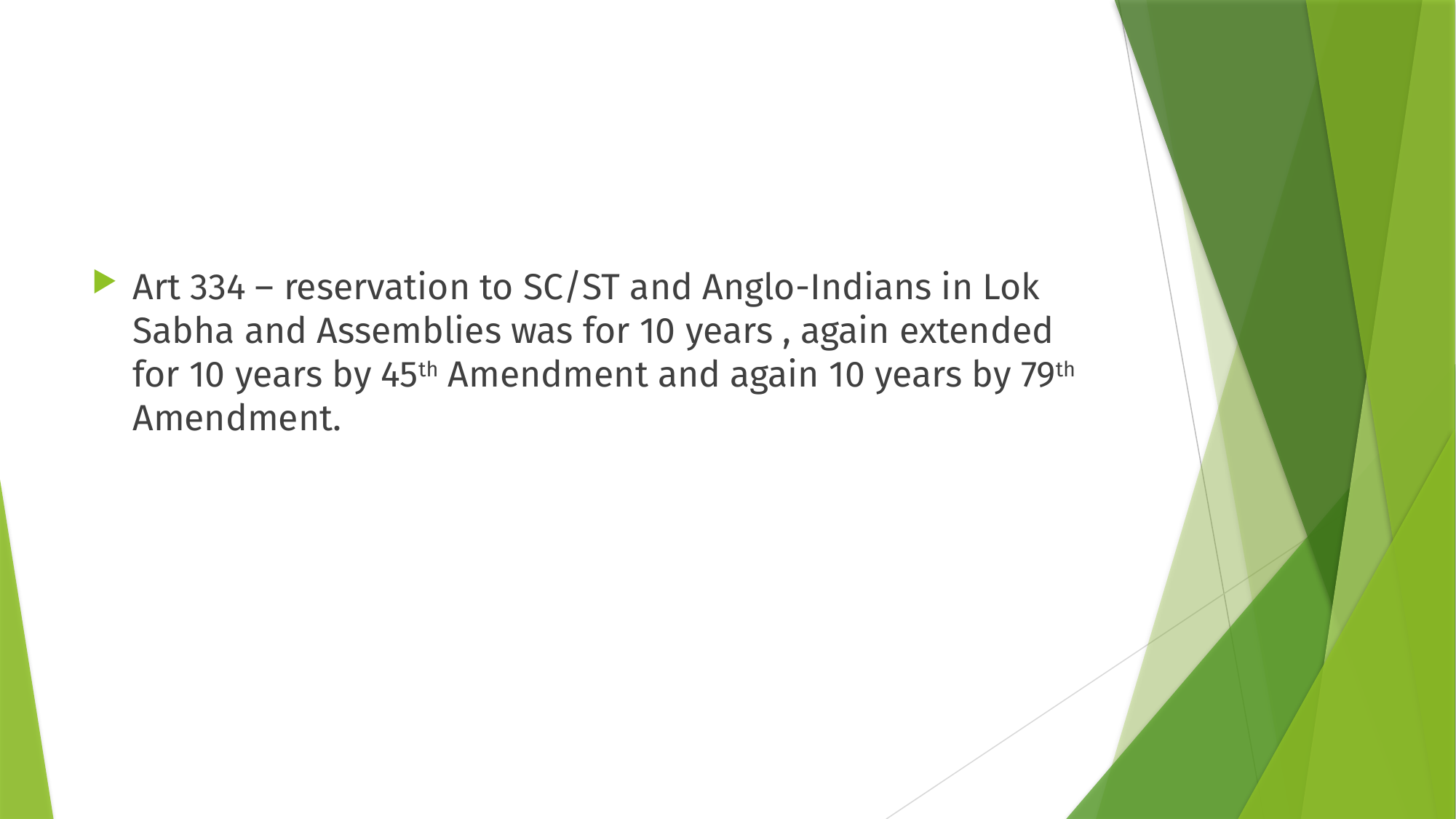

Art 334 – reservation to SC/ST and Anglo-Indians in Lok Sabha and Assemblies was for 10 years , again extended for 10 years by 45th Amendment and again 10 years by 79th Amendment.